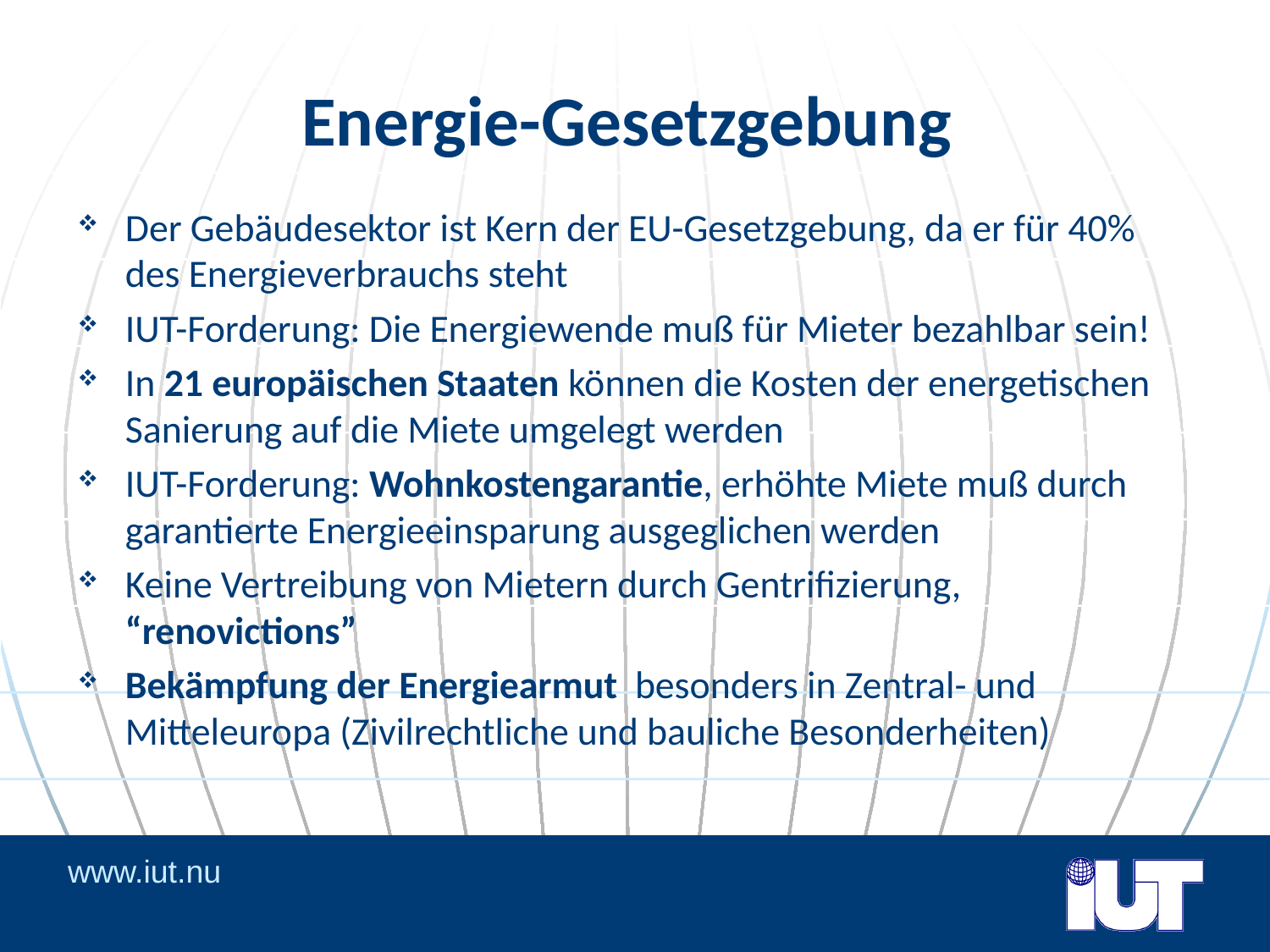

# Energie-Gesetzgebung
Der Gebäudesektor ist Kern der EU-Gesetzgebung, da er für 40% des Energieverbrauchs steht
IUT-Forderung: Die Energiewende muß für Mieter bezahlbar sein!
In 21 europäischen Staaten können die Kosten der energetischen Sanierung auf die Miete umgelegt werden
IUT-Forderung: Wohnkostengarantie, erhöhte Miete muß durch garantierte Energieeinsparung ausgeglichen werden
Keine Vertreibung von Mietern durch Gentrifizierung, “renovictions”
Bekämpfung der Energiearmut  besonders in Zentral- und Mitteleuropa (Zivilrechtliche und bauliche Besonderheiten)